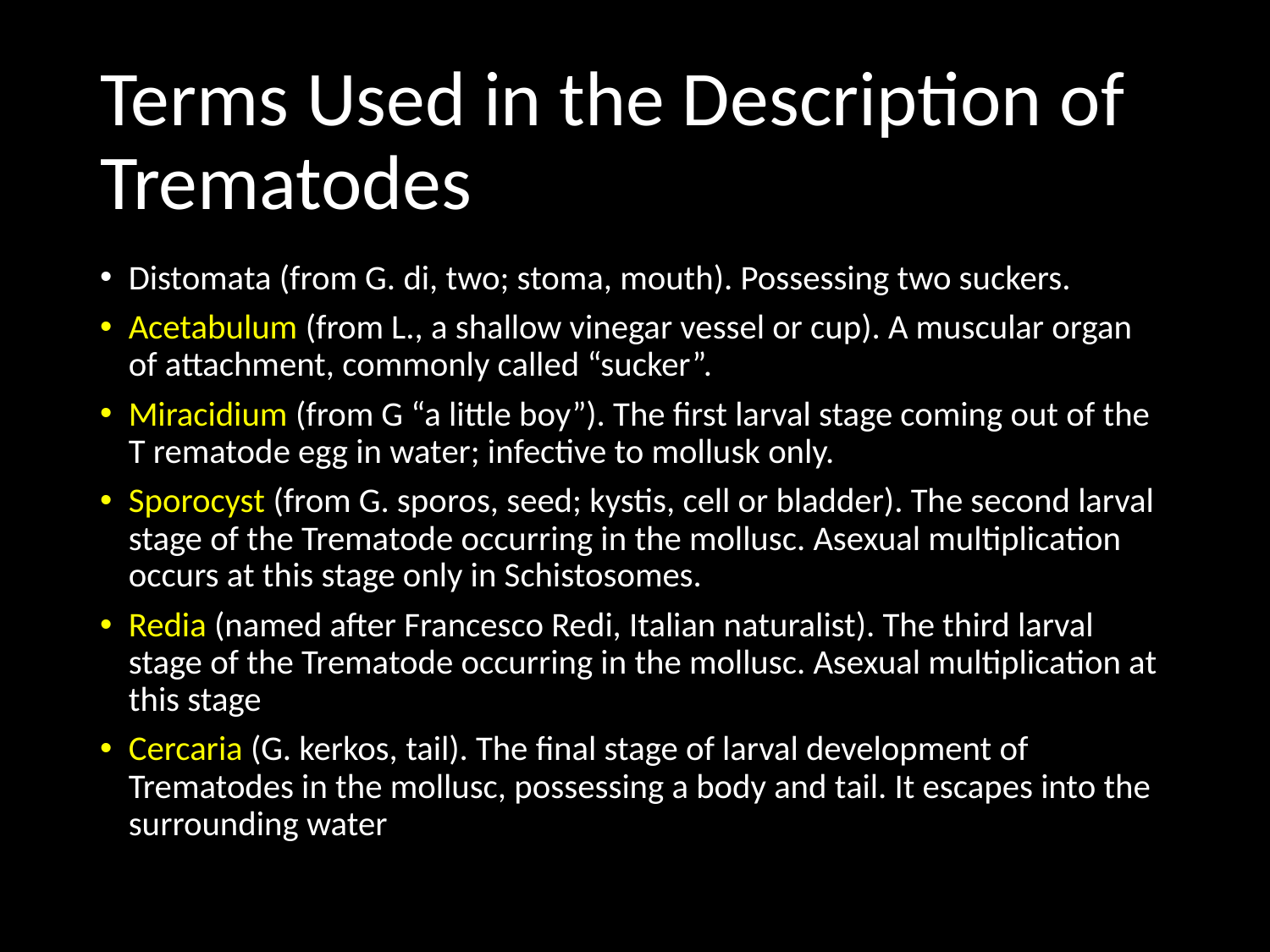

# Terms Used in the Description of Trematodes
Distomata (from G. di, two; stoma, mouth). Possessing two suckers.
Acetabulum (from L., a shallow vinegar vessel or cup). A muscular organ of attachment, commonly called “sucker”.
Miracidium (from G “a little boy”). The first larval stage coming out of the T rematode egg in water; infective to mollusk only.
Sporocyst (from G. sporos, seed; kystis, cell or bladder). The second larval stage of the Trematode occurring in the mollusc. Asexual multiplication occurs at this stage only in Schistosomes.
Redia (named after Francesco Redi, Italian naturalist). The third larval stage of the Trematode occurring in the mollusc. Asexual multiplication at this stage
Cercaria (G. kerkos, tail). The final stage of larval development of Trematodes in the mollusc, possessing a body and tail. It escapes into the surrounding water